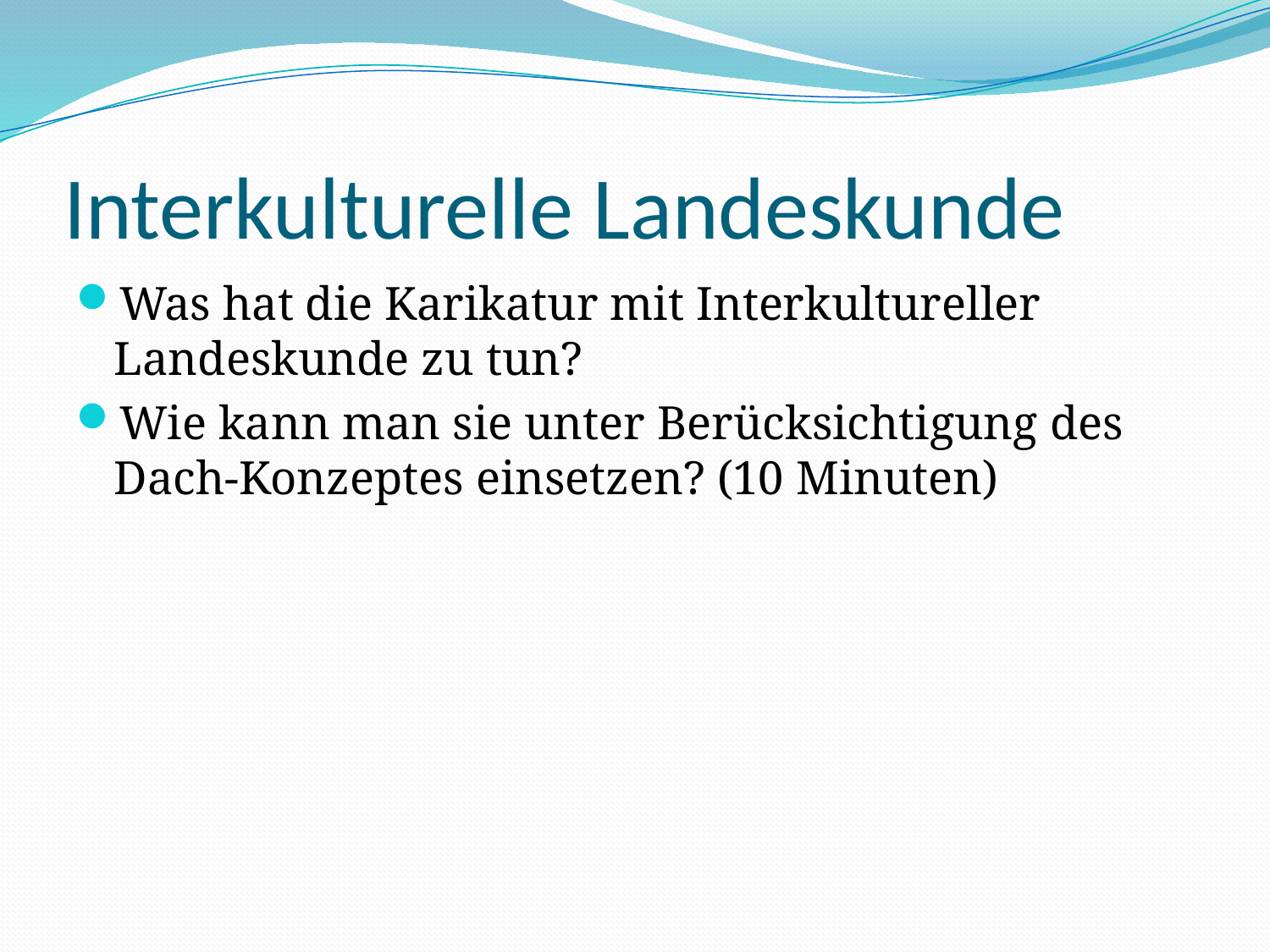

# Interkulturelle Landeskunde
Was hat die Karikatur mit Interkultureller Landeskunde zu tun?
Wie kann man sie unter Berücksichtigung des Dach-Konzeptes einsetzen? (10 Minuten)